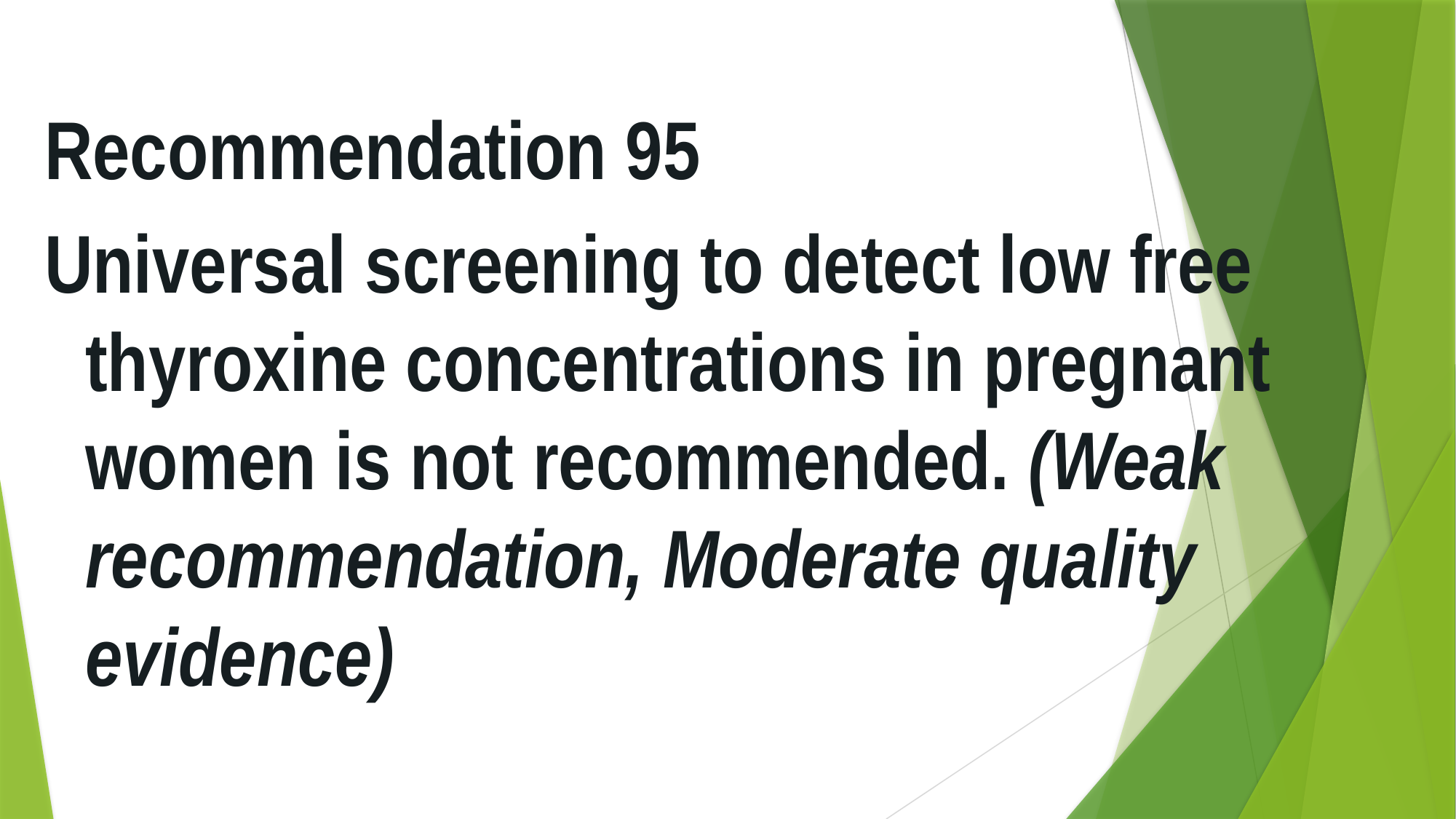

Recommendation 95
Universal screening to detect low free thyroxine concentrations in pregnant women is not recommended. (Weak recommendation, Moderate quality evidence)